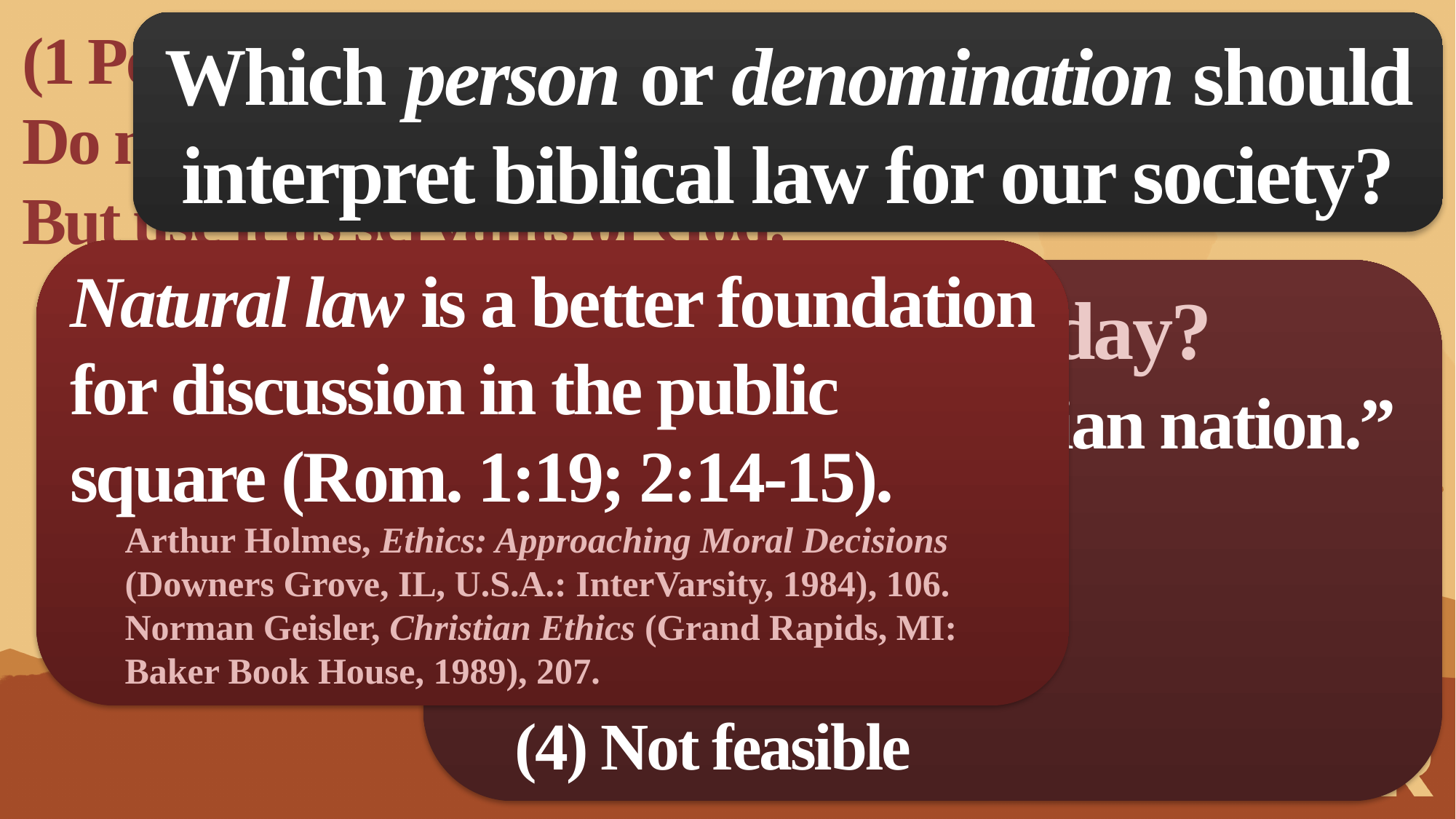

(1 Pet. 2:16) Act as free men.
Do not use your freedom as a covering for evil.
But use it as servants of God.
Which person or denomination should interpret biblical law for our society?
Natural law is a better foundation for discussion in the public square (Rom. 1:19; 2:14-15).
Arthur Holmes, Ethics: Approaching Moral Decisions (Downers Grove, IL, U.S.A.: InterVarsity, 1984), 106.
Norman Geisler, Christian Ethics (Grand Rapids, MI: Baker Book House, 1989), 207.
What about for today?
Precludes a “Christian nation.”
(1) Not biblical
(2) Not historical
(3) Not helpful
(4) Not feasible